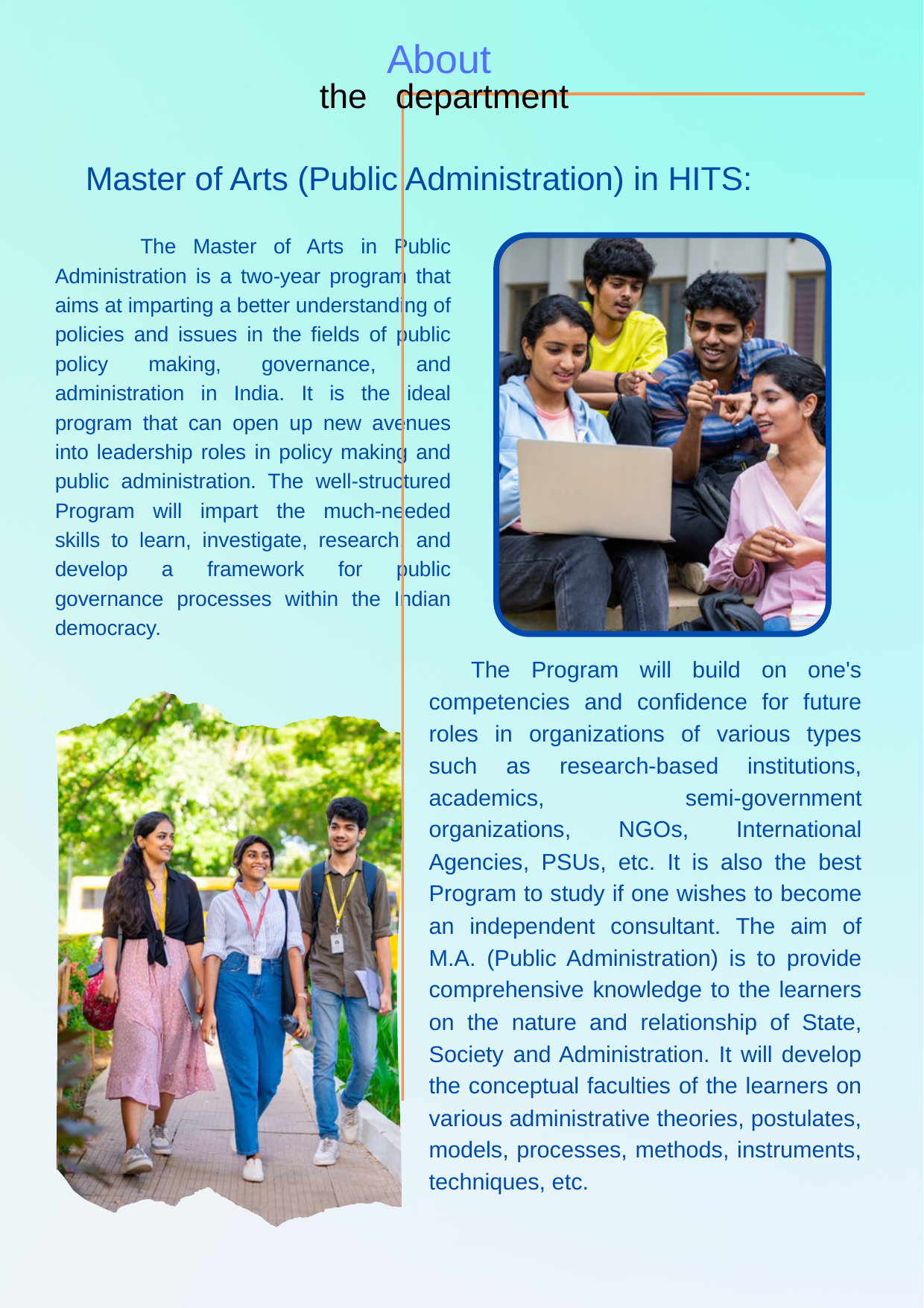

About
 the   department

Master of Arts (Public Administration) in HITS:
     The Master of Arts in Public Administration is a two-year program that aims at imparting a better understanding of policies and issues in the fields of public policy making, governance, and administration in India. It is the ideal program that can open up new avenues into leadership roles in policy making and public administration. The well-structured Program will impart the much-needed skills to learn, investigate, research, and develop a framework for public governance processes within the Indian democracy.

  The Program will build on one's competencies and confidence for future roles in organizations of various types such as research-based institutions, academics, semi-government organizations, NGOs, International Agencies, PSUs, etc. It is also the best Program to study if one wishes to become an independent consultant. The aim of M.A. (Public Administration) is to provide comprehensive knowledge to the learners on the nature and relationship of State, Society and Administration. It will develop the conceptual faculties of the learners on various administrative theories, postulates, models, processes, methods, instruments, techniques, etc.